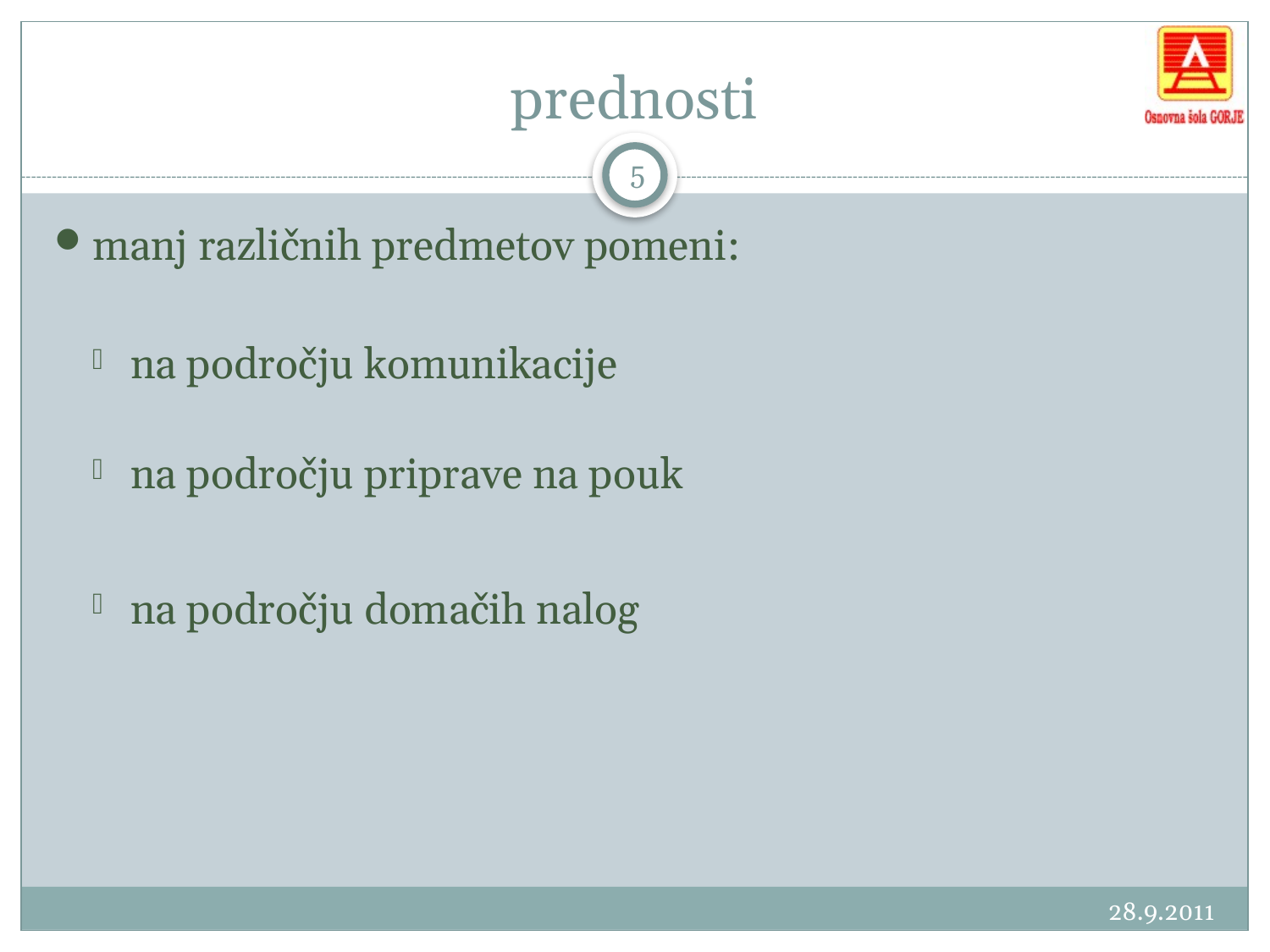

# prednosti
5
manj različnih predmetov pomeni:

na področju komunikacije
na področju priprave na pouk

na področju domačih nalog

28.9.2011